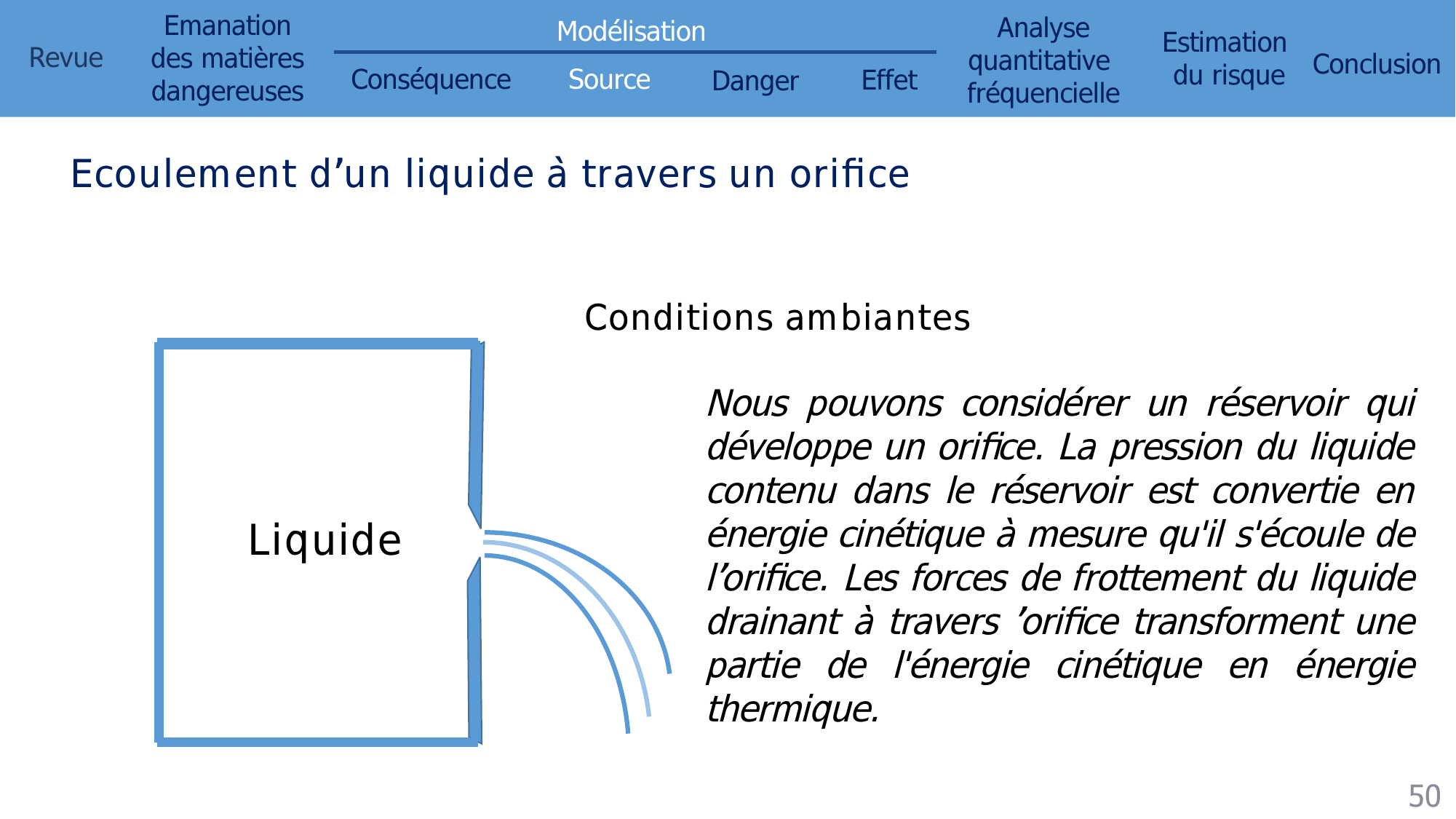

Ecoulement d’un liquide à travers un orifice
Conditions ambiantes

Nous pouvons considérer un réservoir qui développe un orifice. La pression du liquide contenu dans le réservoir est convertie en énergie cinétique à mesure qu'il s'écoule de l’orifice. Les forces de frottement du liquide drainant à travers ’orifice transforment une partie de l'énergie cinétique en énergie thermique.

Liquide

50